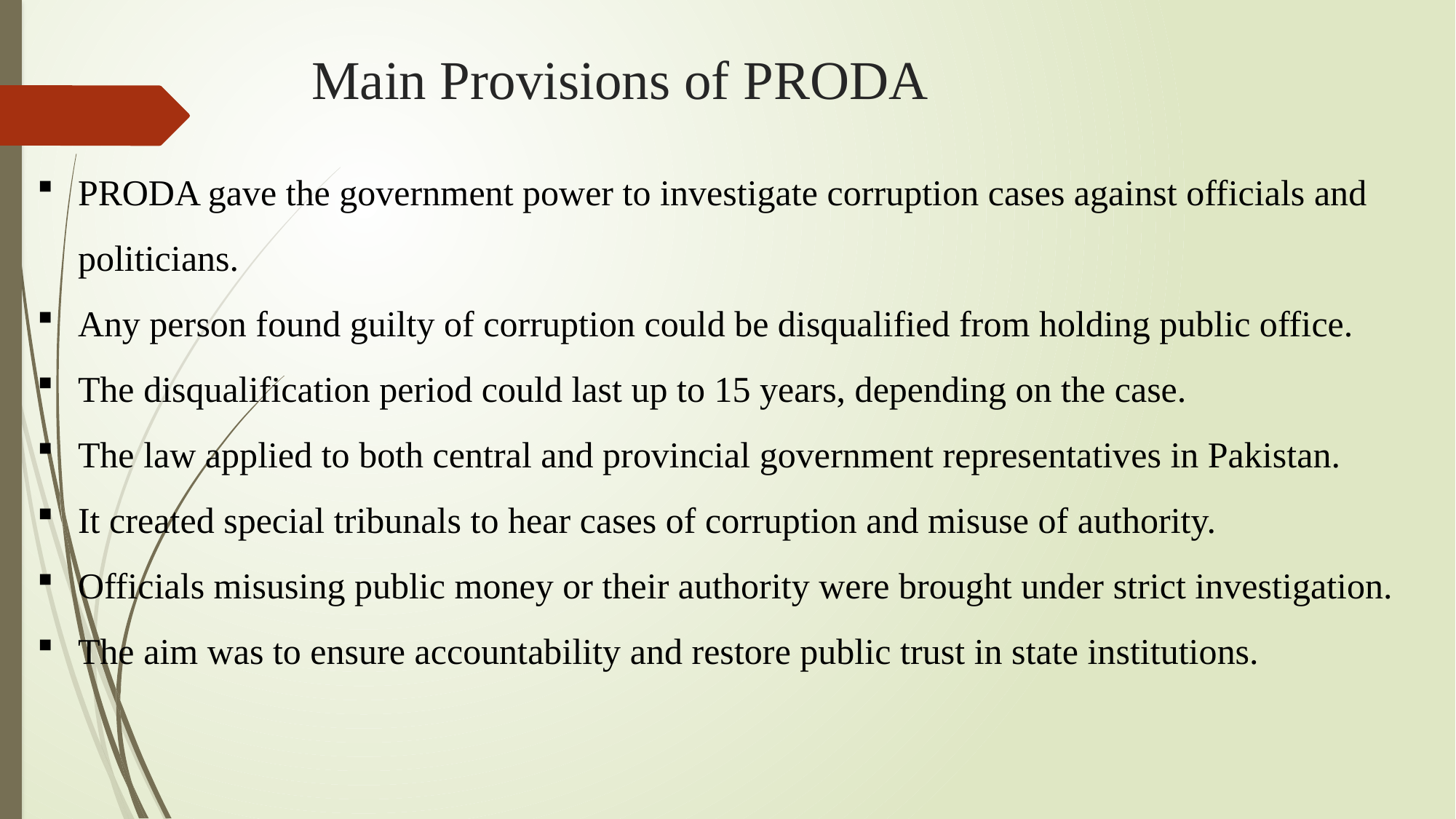

# Main Provisions of PRODA
PRODA gave the government power to investigate corruption cases against officials and politicians.
Any person found guilty of corruption could be disqualified from holding public office.
The disqualification period could last up to 15 years, depending on the case.
The law applied to both central and provincial government representatives in Pakistan.
It created special tribunals to hear cases of corruption and misuse of authority.
Officials misusing public money or their authority were brought under strict investigation.
The aim was to ensure accountability and restore public trust in state institutions.